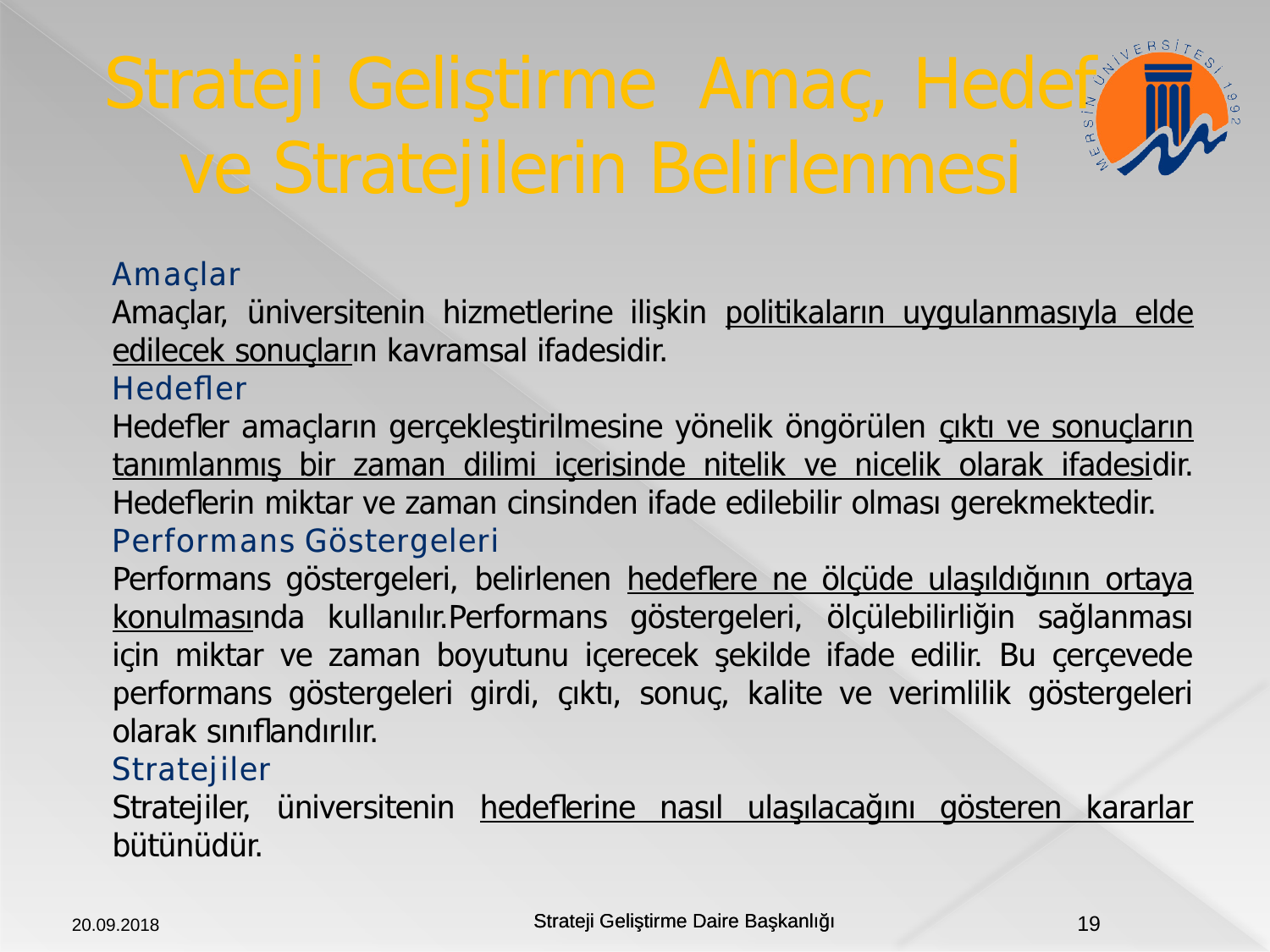

# Strateji Geliştirme  Amaç, Hedef ve Stratejilerin Belirlenmesi
Amaçlar
Amaçlar, üniversitenin hizmetlerine ilişkin politikaların uygulanmasıyla elde edilecek sonuçların kavramsal ifadesidir.
Hedefler
Hedefler amaçların gerçekleştirilmesine yönelik öngörülen çıktı ve sonuçların tanımlanmış bir zaman dilimi içerisinde nitelik ve nicelik olarak ifadesidir. Hedeflerin miktar ve zaman cinsinden ifade edilebilir olması gerekmektedir.
Performans Göstergeleri
	Performans göstergeleri, belirlenen hedeflere ne ölçüde ulaşıldığının ortaya konulmasında kullanılır.Performans göstergeleri, ölçülebilirliğin sağlanması için miktar ve zaman boyutunu içerecek şekilde ifade edilir. Bu çerçevede performans göstergeleri girdi, çıktı, sonuç, kalite ve verimlilik göstergeleri olarak sınıflandırılır.
Stratejiler
	Stratejiler, üniversitenin hedeflerine nasıl ulaşılacağını gösteren kararlar bütünüdür.

20.09.2018
19